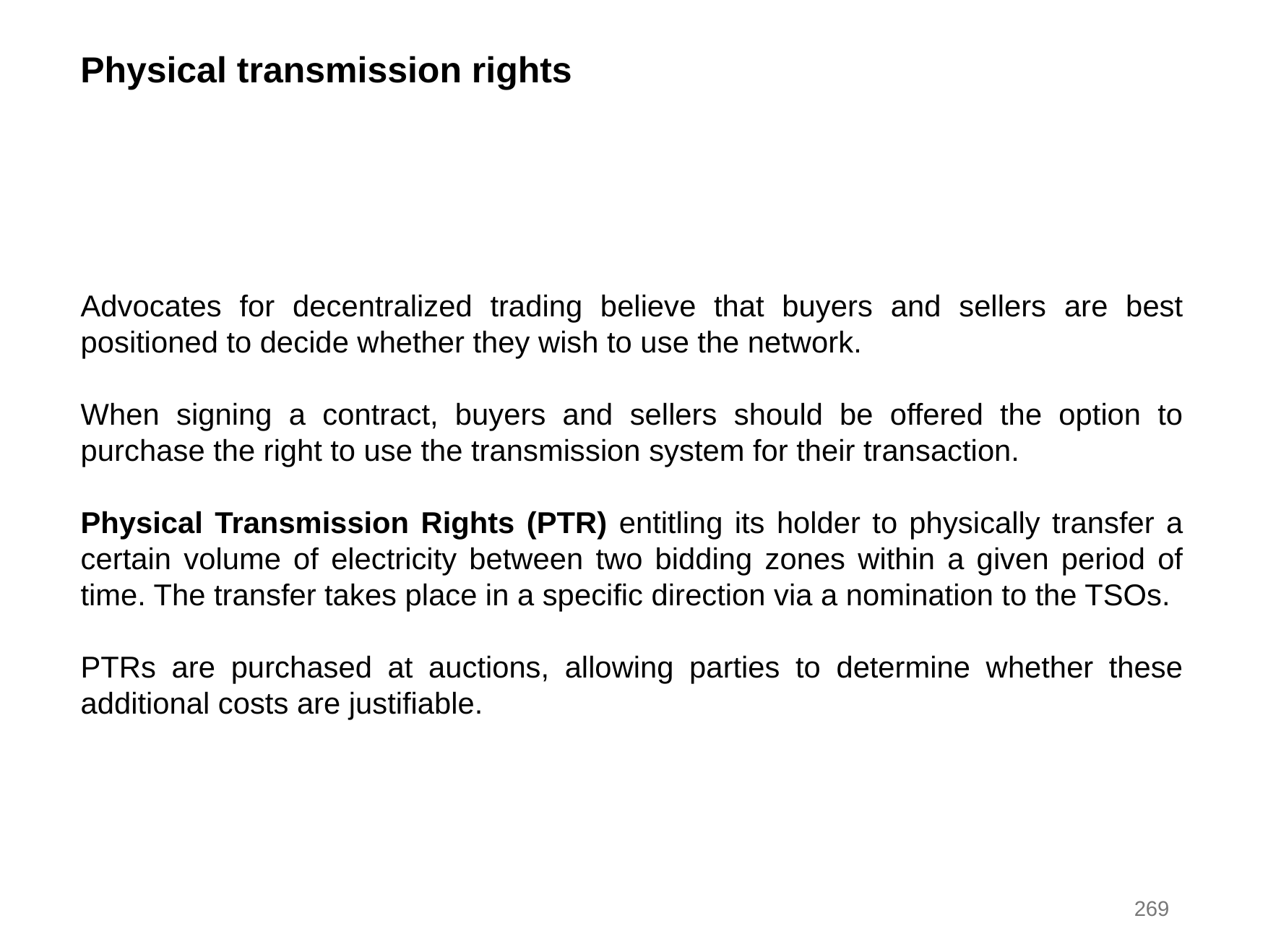

Physical transmission rights
Advocates for decentralized trading believe that buyers and sellers are best positioned to decide whether they wish to use the network.

When signing a contract, buyers and sellers should be offered the option to purchase the right to use the transmission system for their transaction.

Physical Transmission Rights (PTR) entitling its holder to physically transfer a certain volume of electricity between two bidding zones within a given period of time. The transfer takes place in a specific direction via a nomination to the TSOs.

PTRs are purchased at auctions, allowing parties to determine whether these additional costs are justifiable.
269